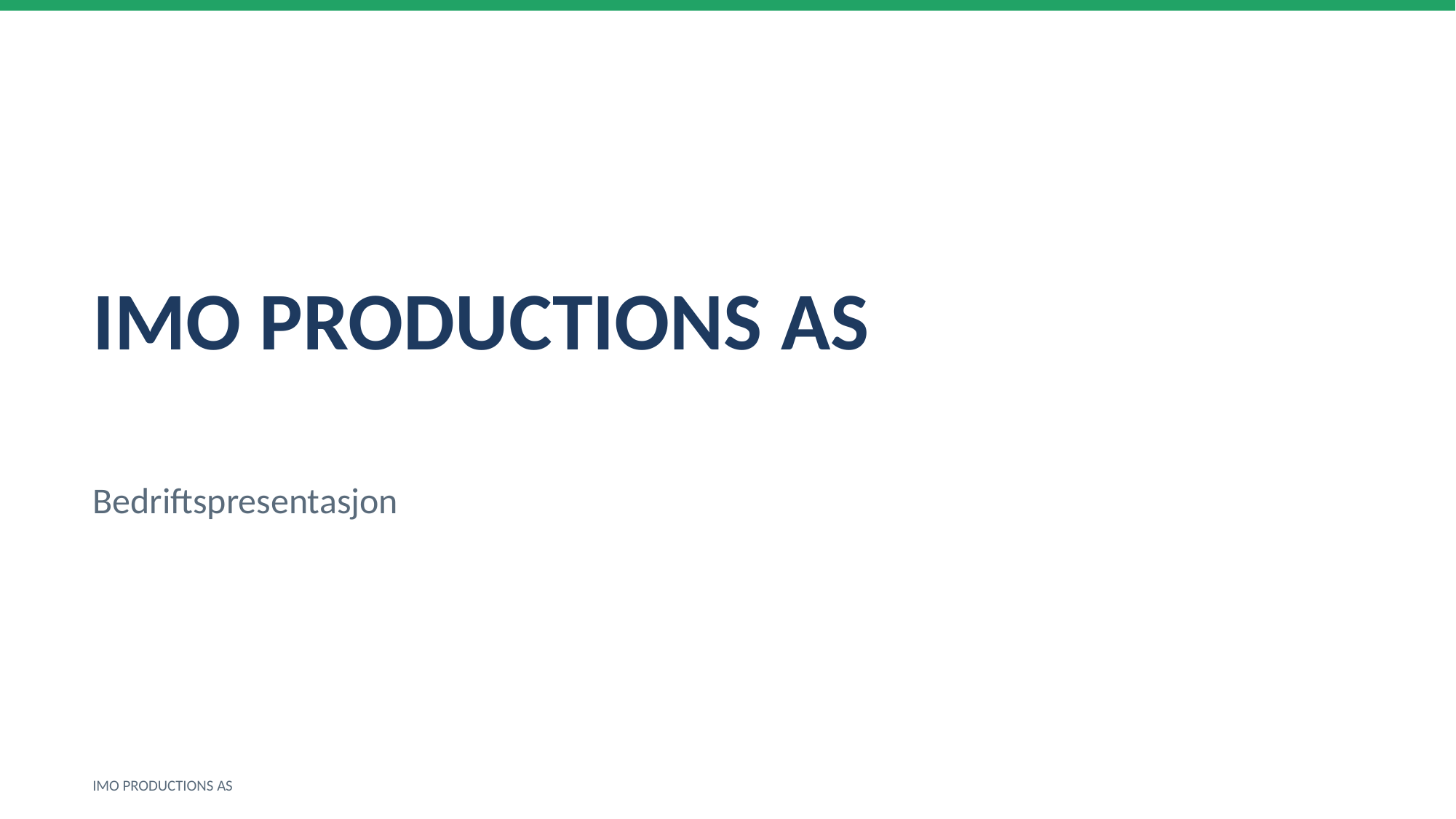

IMO PRODUCTIONS AS
Bedriftspresentasjon
IMO PRODUCTIONS AS